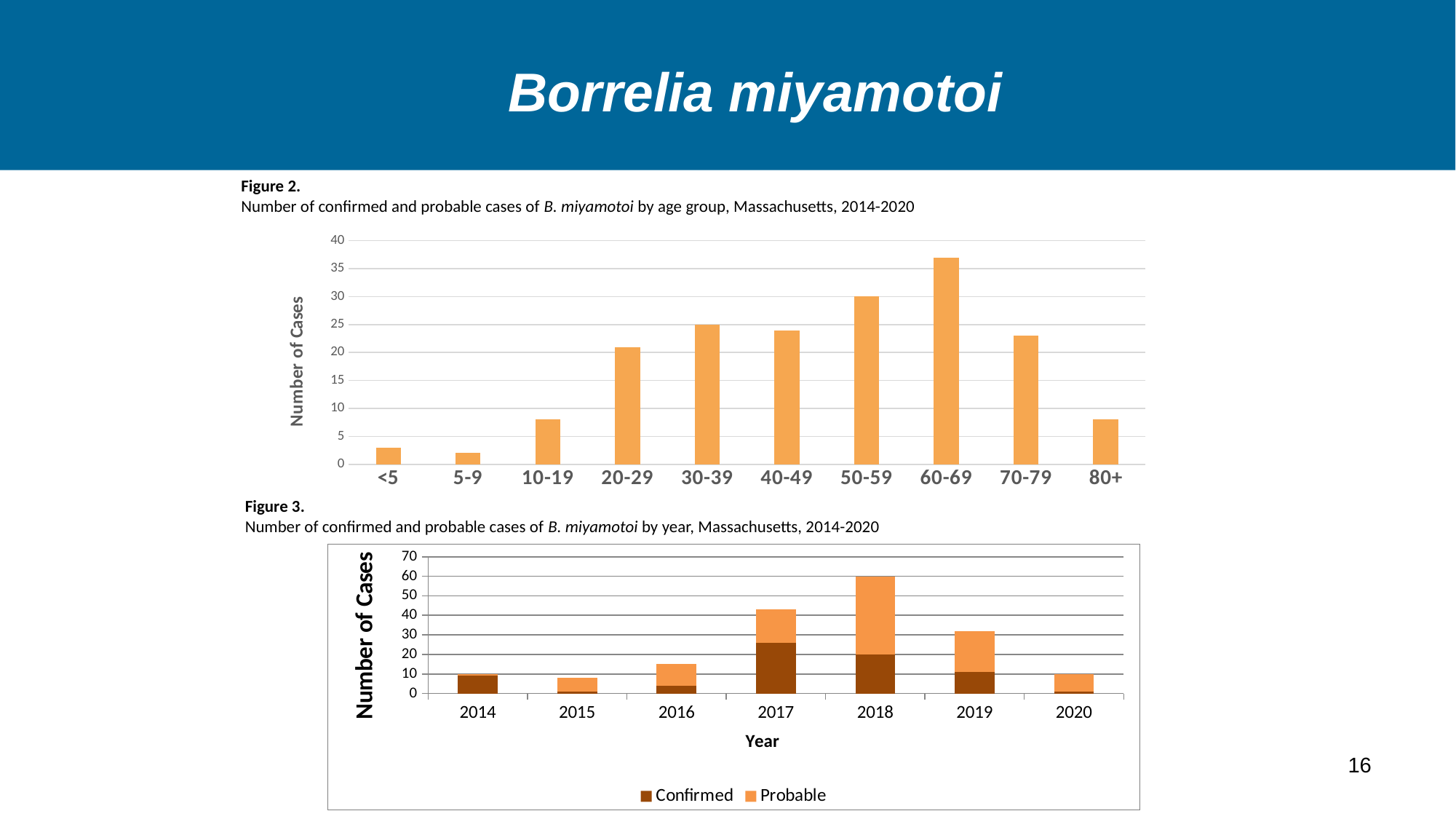

# Borrelia miyamotoi
Figure 2.
Number of confirmed and probable cases of B. miyamotoi by age group, Massachusetts, 2014-2020

### Chart

| Category | Number of Cases |
|---|---|
| <5 | 3.0 |
| 5-9 | 2.0 |
| 10-19 | 8.0 |
| 20-29 | 21.0 |
| 30-39 | 25.0 |
| 40-49 | 24.0 |
| 50-59 | 30.0 |
| 60-69 | 37.0 |
| 70-79 | 23.0 |
| 80+ | 8.0 |
Figure 3.
Number of confirmed and probable cases of B. miyamotoi by year, Massachusetts, 2014-2020

### Chart

| Category | Confirmed | Probable |
|---|---|---|
| 2014 | 9.0 | 1.0 |
| 2015 | 1.0 | 7.0 |
| 2016 | 4.0 | 11.0 |
| 2017 | 26.0 | 17.0 |
| 2018 | 20.0 | 40.0 |
| 2019 | 11.0 | 21.0 |
| 2020 | 1.0 | 9.0 |
16